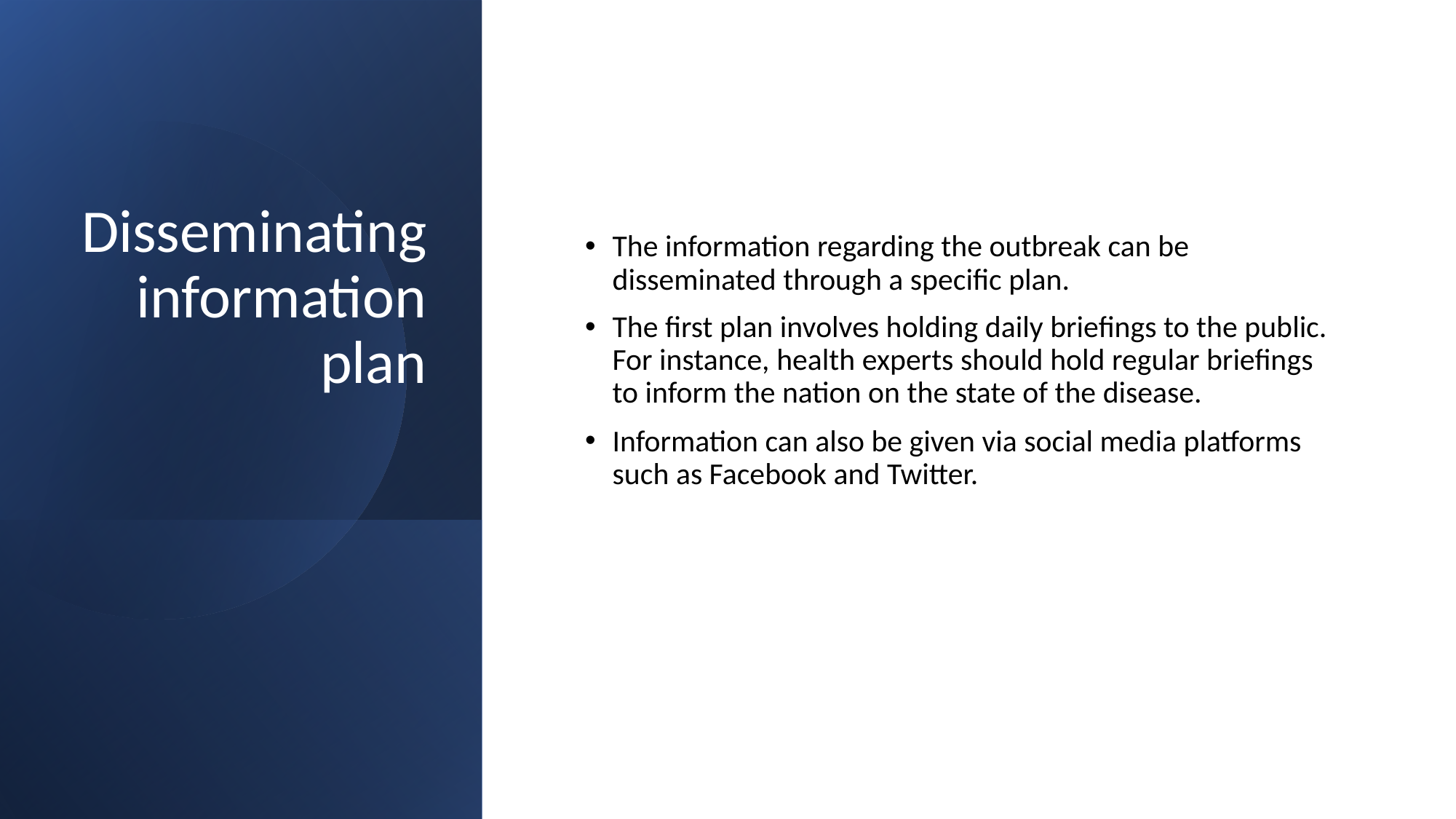

# Disseminating information plan
The information regarding the outbreak can be disseminated through a specific plan.
The first plan involves holding daily briefings to the public. For instance, health experts should hold regular briefings to inform the nation on the state of the disease.
Information can also be given via social media platforms such as Facebook and Twitter.